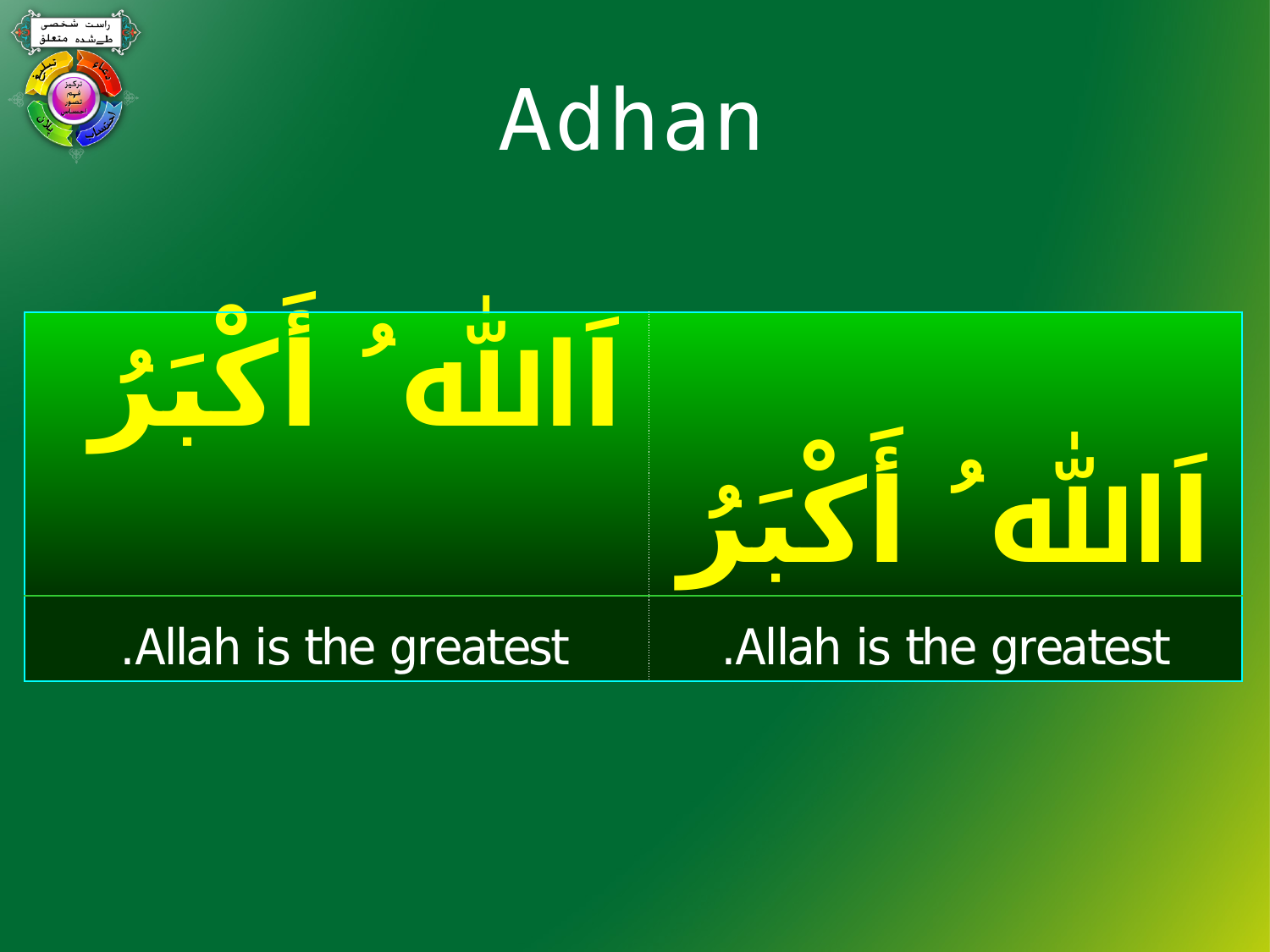

# Adhan
| اَﷲ ُ أَكْبَرُ | اَﷲ ُ أَكْبَرُ |
| --- | --- |
| Allah is the greatest. | Allah is the greatest. |